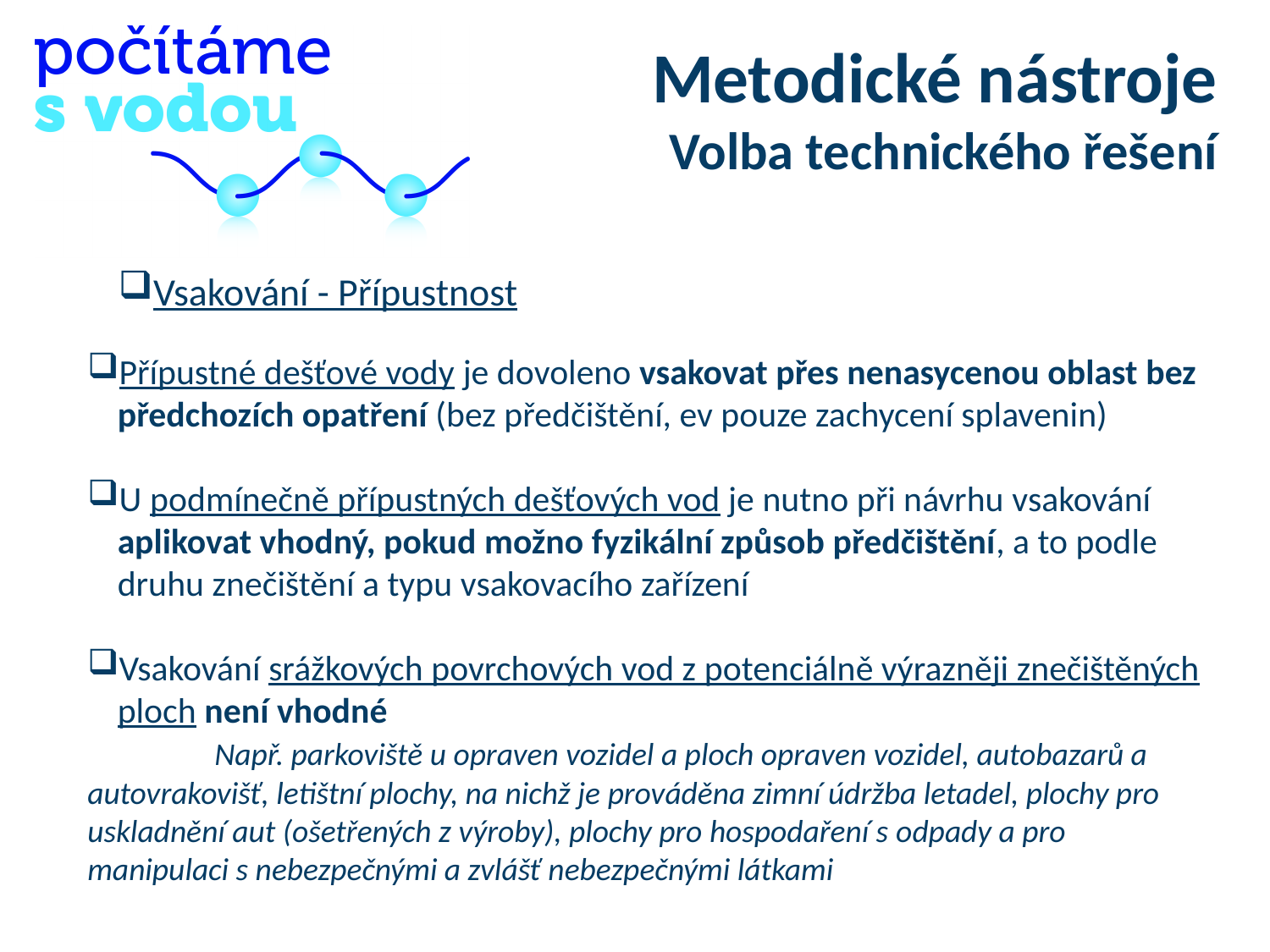

Metodické nástroje
Volba technického řešení
Vsakování - Přípustnost
Přípustné dešťové vody je dovoleno vsakovat přes nenasycenou oblast bez předchozích opatření (bez předčištění, ev pouze zachycení splavenin)

U podmínečně přípustných dešťových vod je nutno při návrhu vsakování aplikovat vhodný, pokud možno fyzikální způsob předčištění, a to podle druhu znečištění a typu vsakovacího zařízení

Vsakování srážkových povrchových vod z potenciálně výrazněji znečištěných ploch není vhodné
	Např. parkoviště u opraven vozidel a ploch opraven vozidel, autobazarů a autovrakovišť, letištní plochy, na nichž je prováděna zimní údržba letadel, plochy pro uskladnění aut (ošetřených z výroby), plochy pro hospodaření s odpady a pro manipulaci s nebezpečnými a zvlášť nebezpečnými látkami